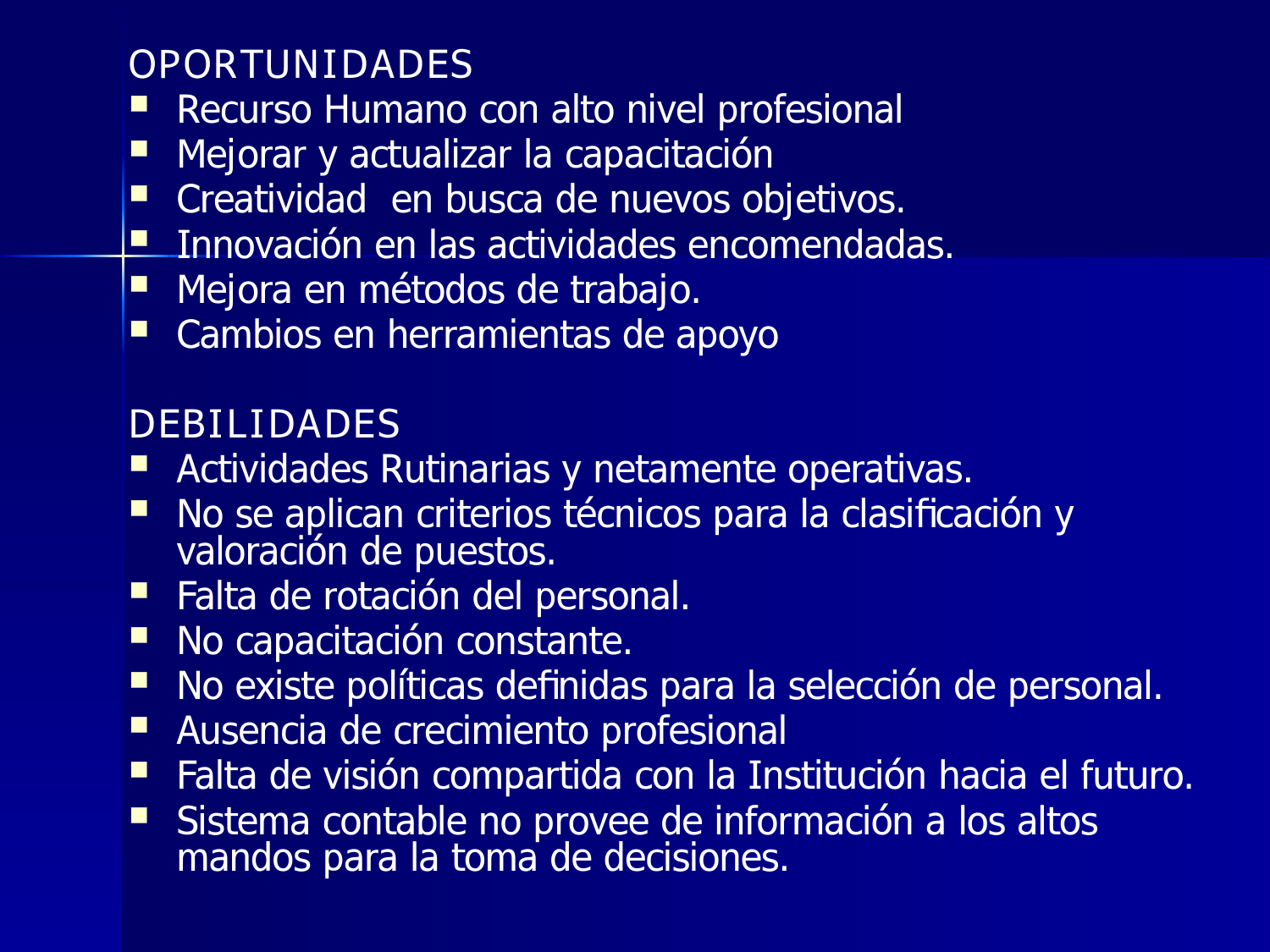

OPORTUNIDADES
Recurso Humano con alto nivel profesional
Mejorar y actualizar la capacitación
Creatividad  en busca de nuevos objetivos.
Innovación en las actividades encomendadas.
Mejora en métodos de trabajo.
Cambios en herramientas de apoyo

DEBILIDADES
Actividades Rutinarias y netamente operativas.
No se aplican criterios técnicos para la clasificación y valoración de puestos.
Falta de rotación del personal.
No capacitación constante.
No existe políticas definidas para la selección de personal.
Ausencia de crecimiento profesional
Falta de visión compartida con la Institución hacia el futuro.
Sistema contable no provee de información a los altos mandos para la toma de decisiones.